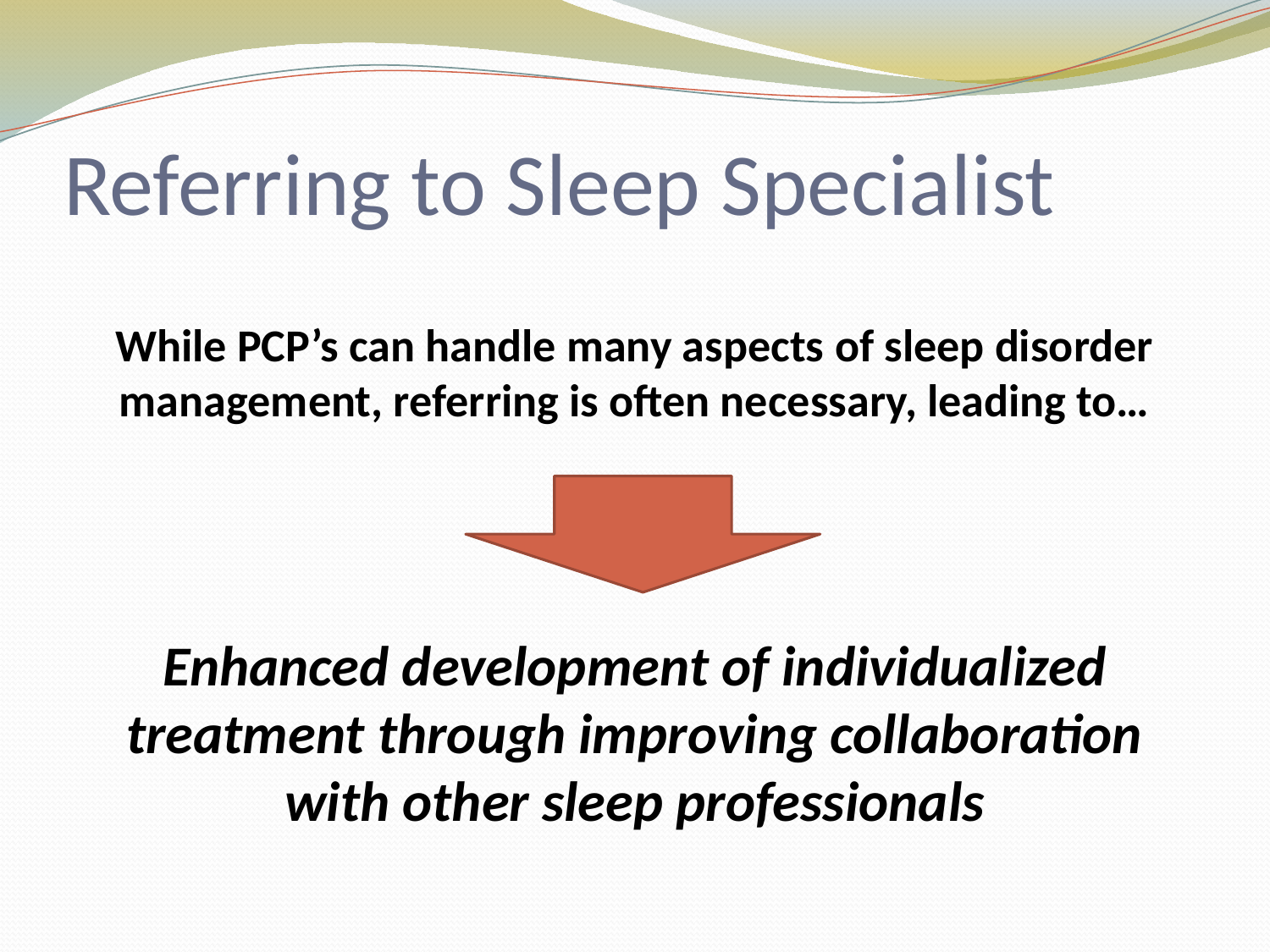

# Referring to Sleep Specialist

While PCP’s can handle many aspects of sleep disorder management, referring is often necessary, leading to…

Enhanced development of individualized treatment through improving collaboration with other sleep professionals